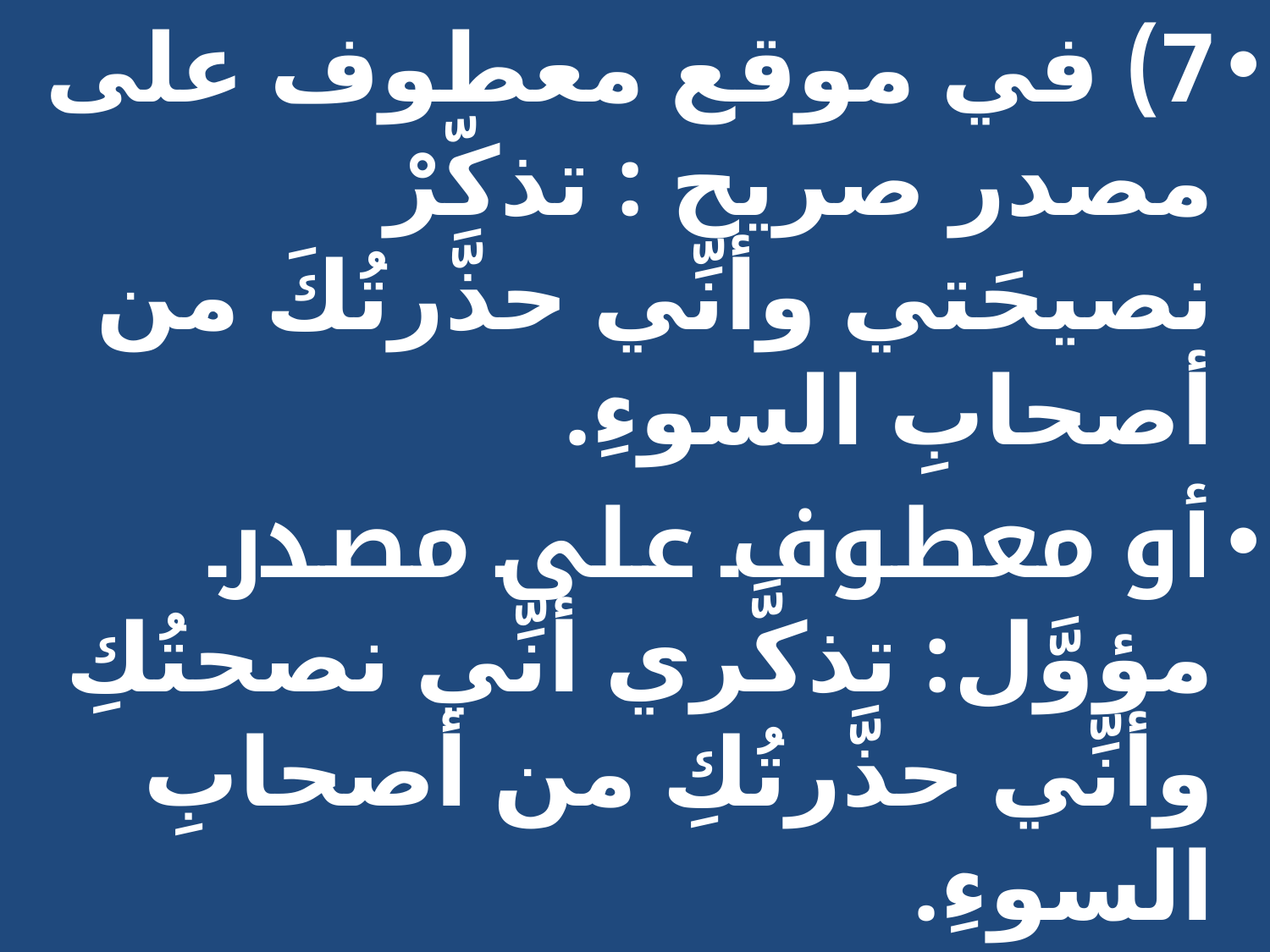

7) في موقع معطوف على مصدر صريح : تذكّرْ نصيحَتي وأنِّي حذَّرتُكَ من أصحابِ السوءِ.
أو معطوف على مصدر مؤوَّل: تذكَّري أنِّي نصحتُكِ وأنِّي حذَّرتُكِ من أصحابِ السوءِ.